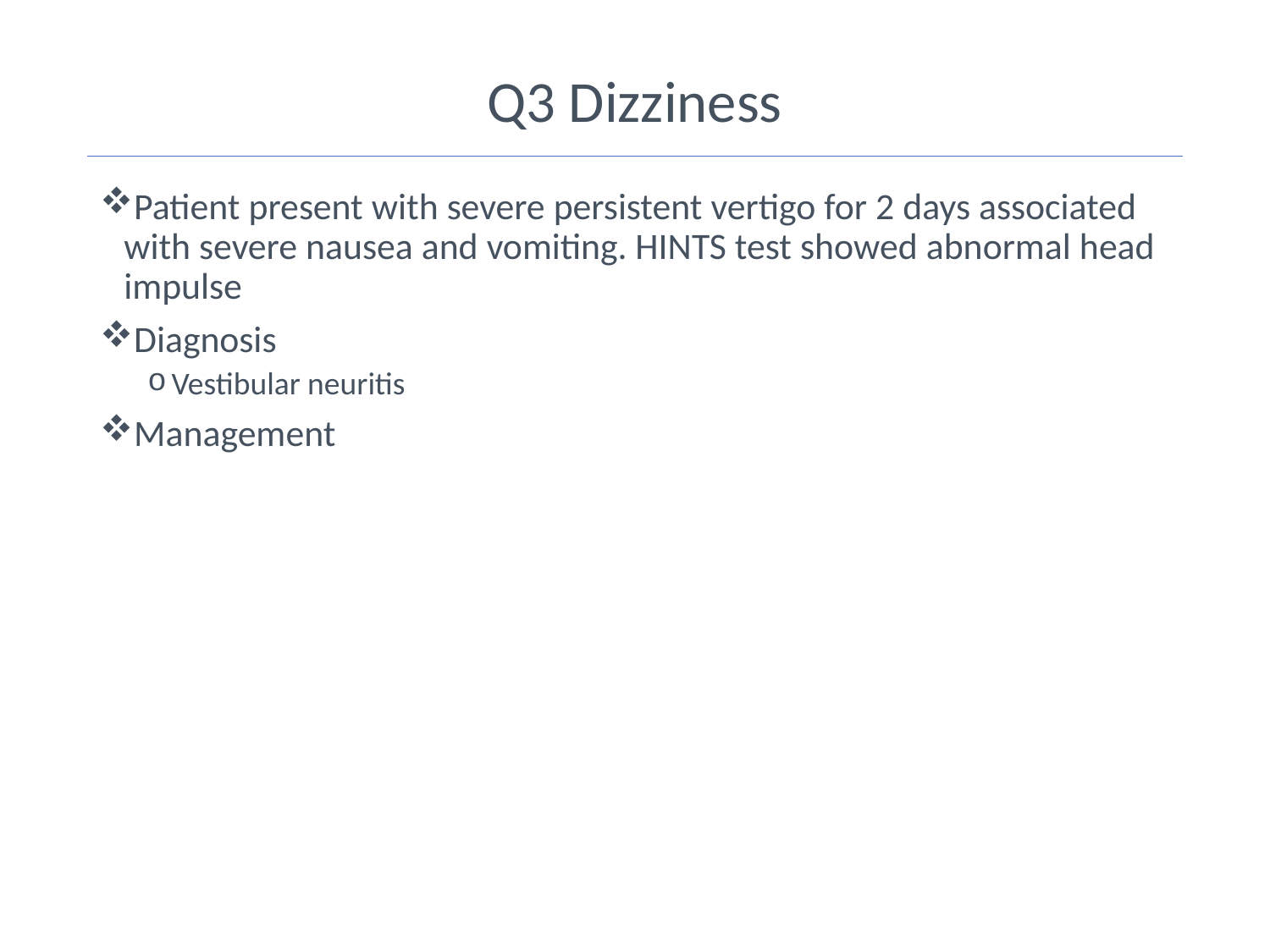

# Q3 Dizziness
Patient present with severe persistent vertigo for 2 days associated with severe nausea and vomiting. HINTS test showed abnormal head impulse
Diagnosis
Vestibular neuritis
Management